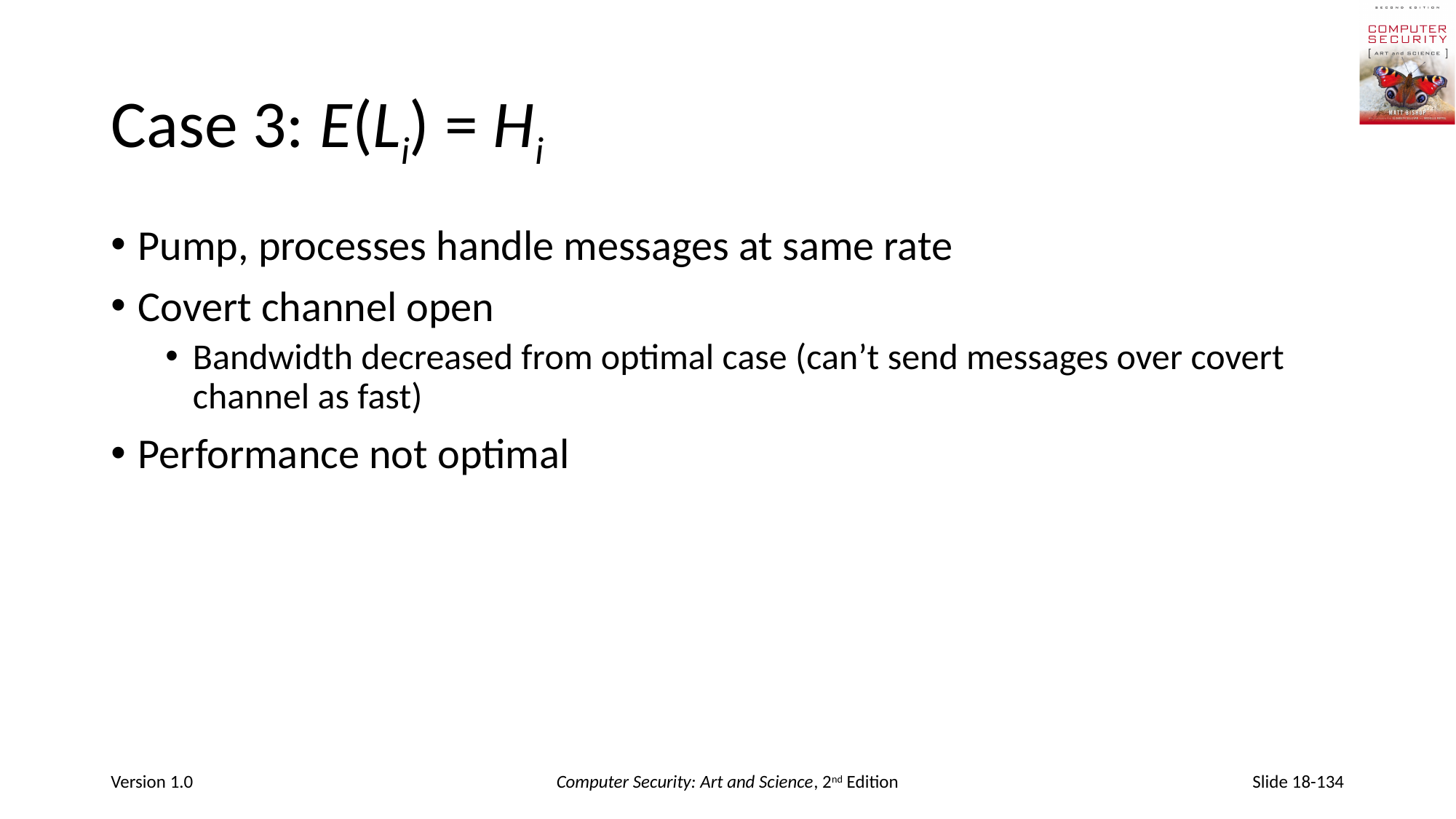

# Case 3: E(Li) = Hi
Pump, processes handle messages at same rate
Covert channel open
Bandwidth decreased from optimal case (can’t send messages over covert channel as fast)
Performance not optimal
Version 1.0
Computer Security: Art and Science, 2nd Edition
Slide 18-134